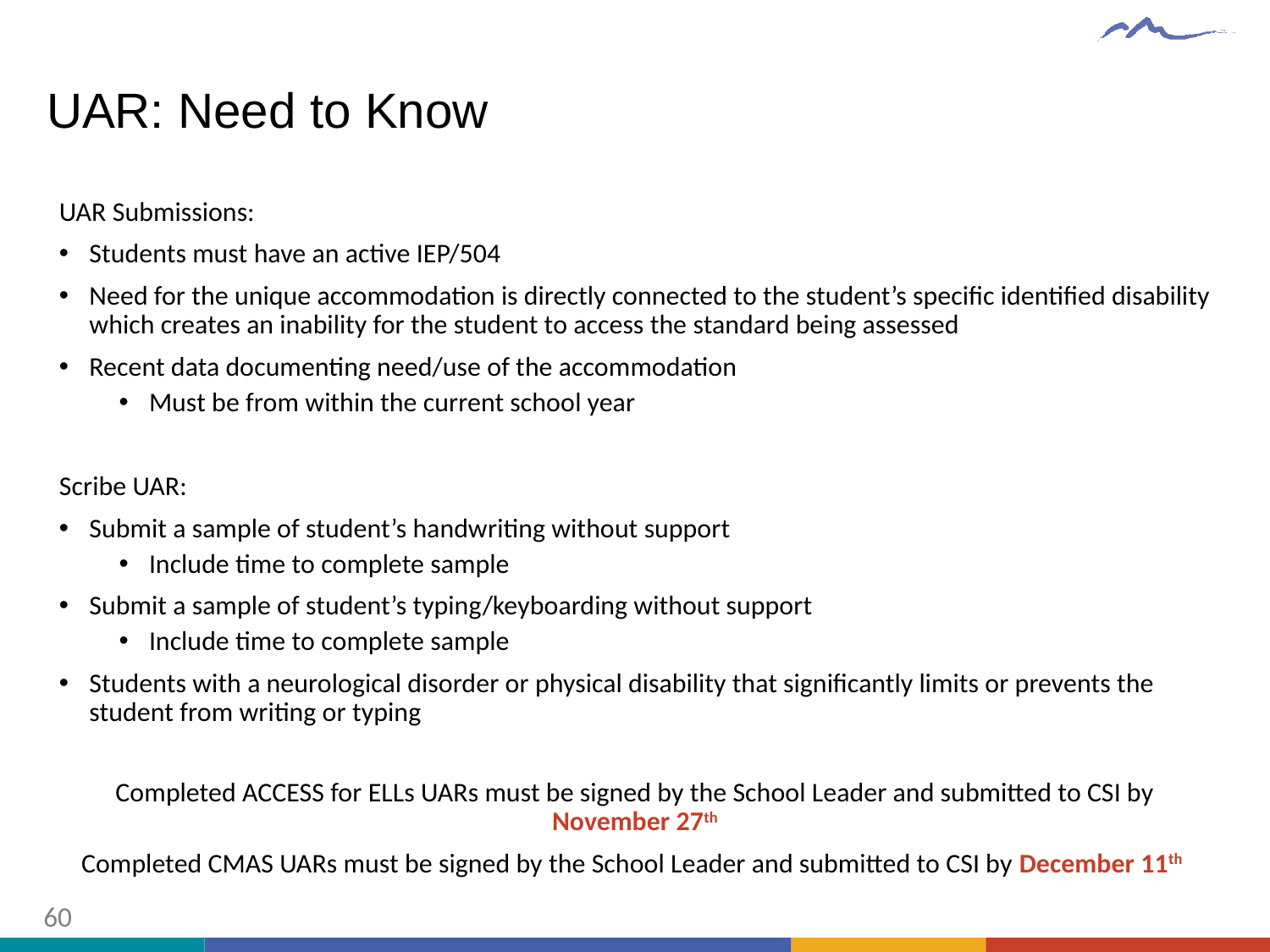

# UAR: Need to Know
UAR Submissions:
Students must have an active IEP/504
Need for the unique accommodation is directly connected to the student’s specific identified disability which creates an inability for the student to access the standard being assessed
Recent data documenting need/use of the accommodation
Must be from within the current school year

Scribe UAR:
Submit a sample of student’s handwriting without support
Include time to complete sample
Submit a sample of student’s typing/keyboarding without support
Include time to complete sample
Students with a neurological disorder or physical disability that significantly limits or prevents the student from writing or typing

Completed ACCESS for ELLs UARs must be signed by the School Leader and submitted to CSI by November 27th
Completed CMAS UARs must be signed by the School Leader and submitted to CSI by December 11th

60